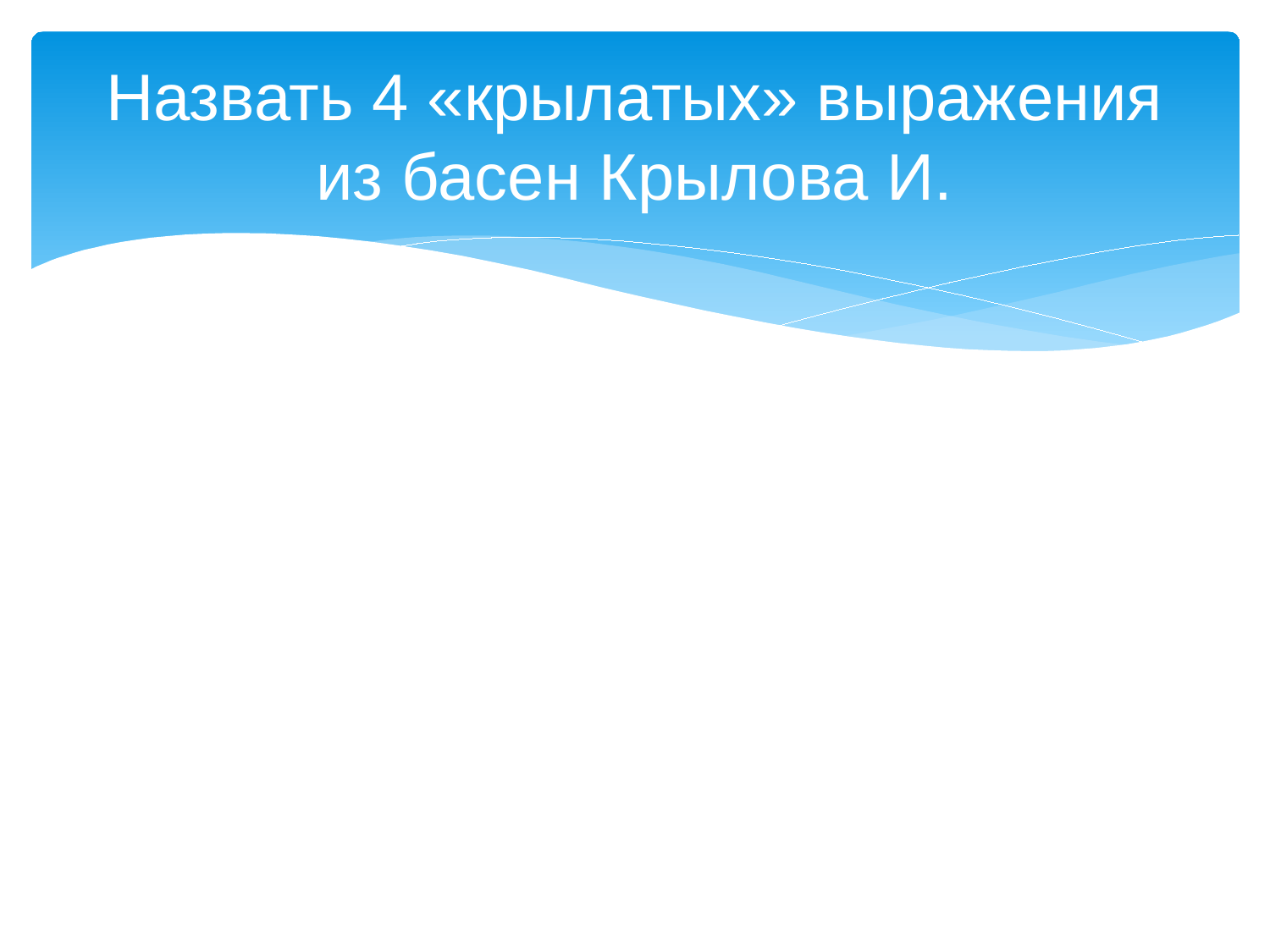

# Назвать 4 «крылатых» выражения из басен Крылова И.